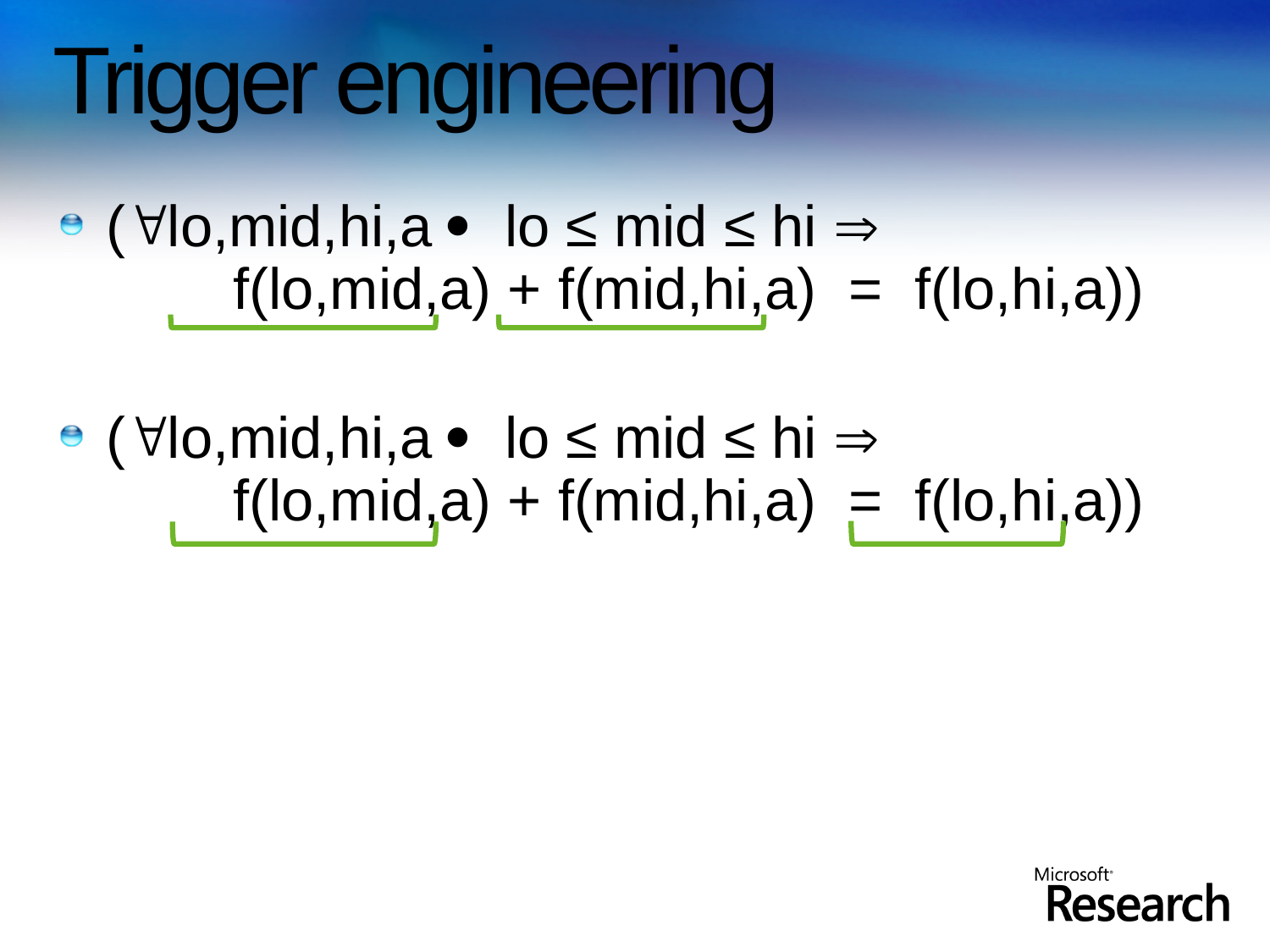

# Trigger engineering

(∀lo,mid,hi,a •  lo ≤ mid ≤ hi ⇒
	f(lo,mid,a) + f(mid,hi,a)  =  f(lo,hi,a))

(∀lo,mid,hi,a •  lo ≤ mid ≤ hi ⇒
	f(lo,mid,a) + f(mid,hi,a)  =  f(lo,hi,a))